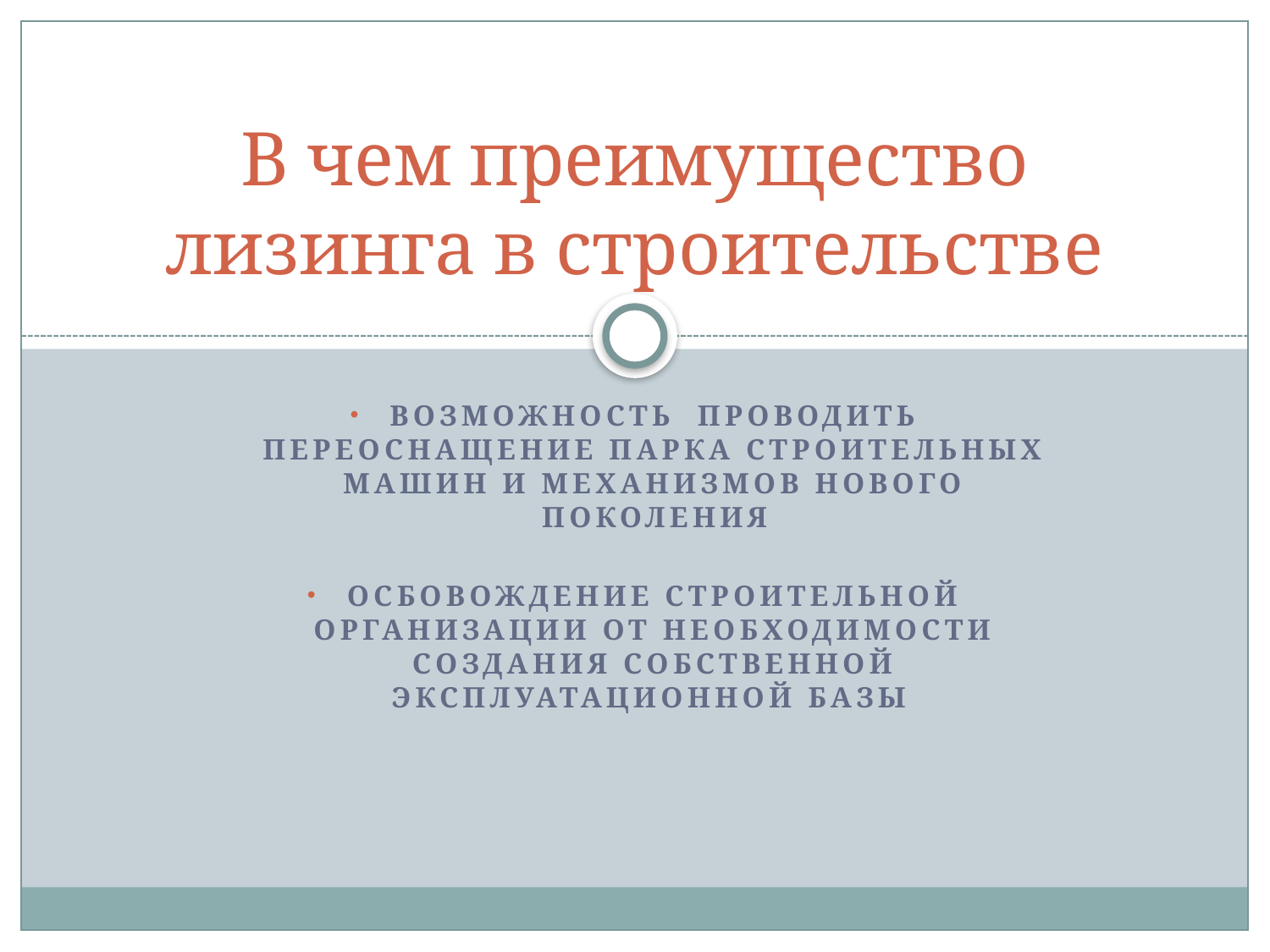

# В чем преимущество лизинга в строительстве
возможность  проводить переоснащение парка строительных машин и механизмов нового поколения

осбовождение строительной организации от необходимости создания собственной эксплуатационной базы